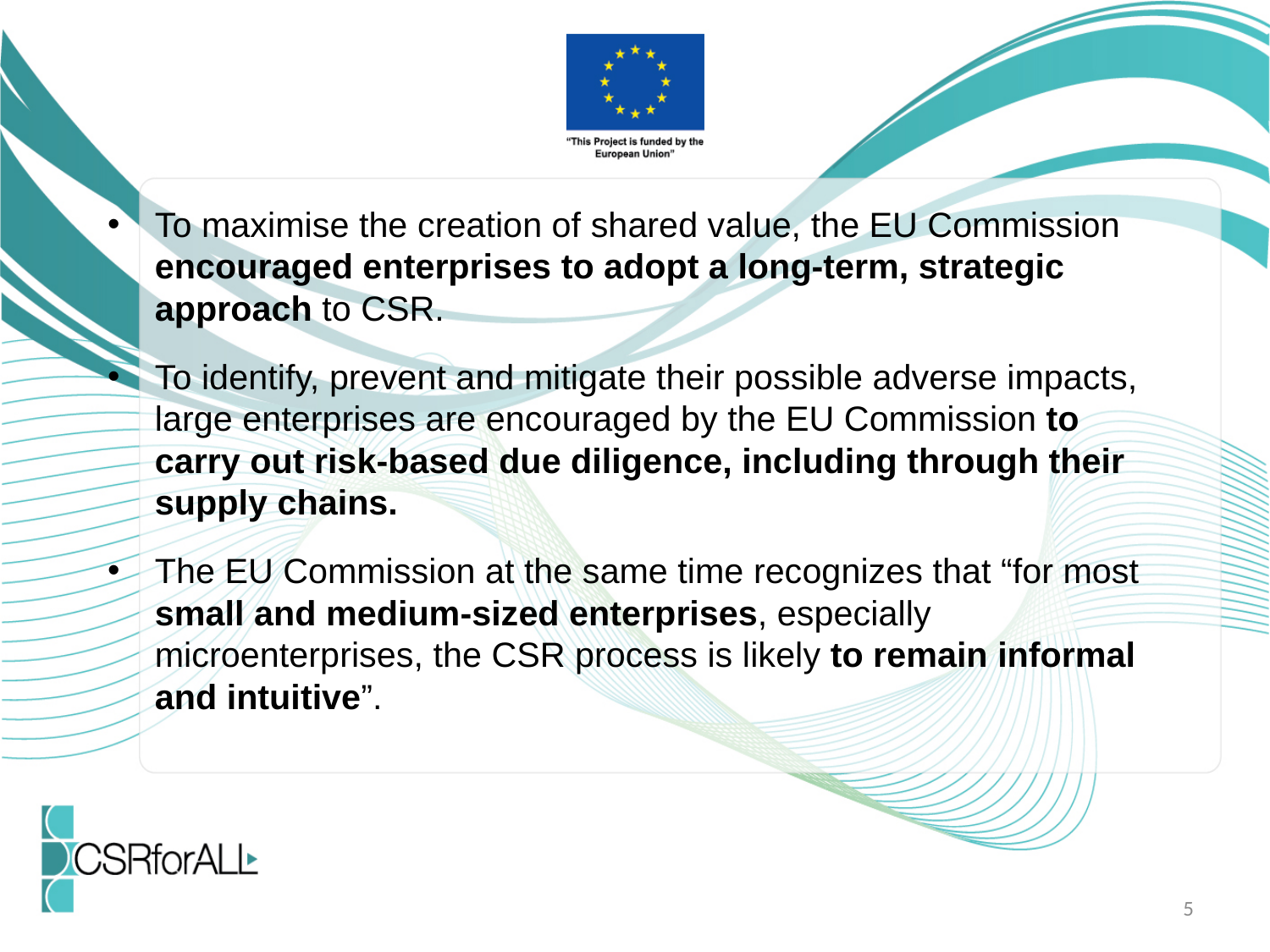

To maximise the creation of shared value, the EU Commission encouraged enterprises to adopt a long-term, strategic approach to CSR.

To identify, prevent and mitigate their possible adverse impacts, large enterprises are encouraged by the EU Commission to carry out risk-based due diligence, including through their supply chains.

The EU Commission at the same time recognizes that “for most small and medium-sized enterprises, especially microenterprises, the CSR process is likely to remain informal and intuitive”.

5